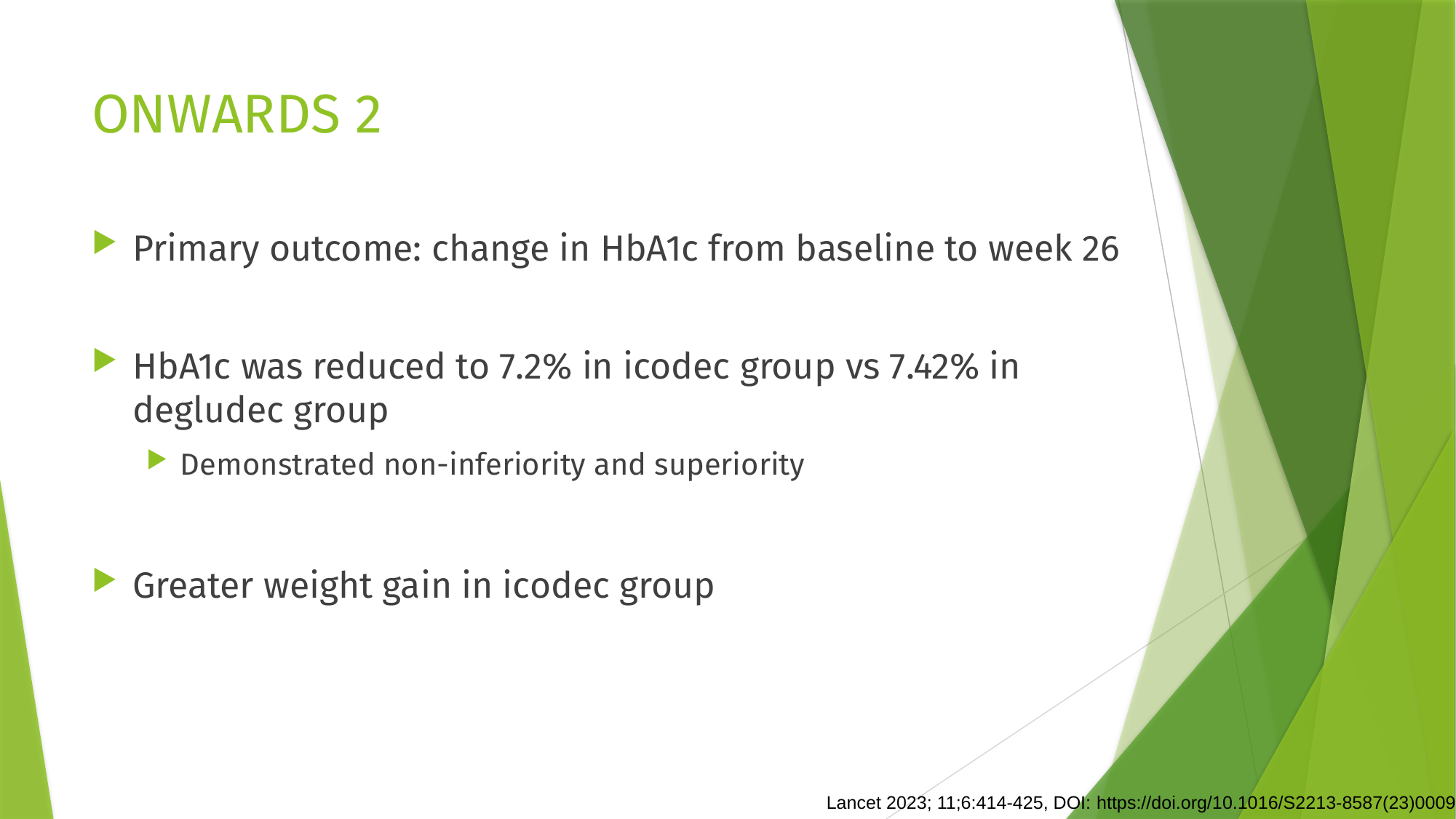

# ONWARDS 2
Primary outcome: change in HbA1c from baseline to week 26

HbA1c was reduced to 7.2% in icodec group vs 7.42% in degludec group
Demonstrated non-inferiority and superiority

Greater weight gain in icodec group
Lancet 2023; 11;6:414-425, DOI: https://doi.org/10.1016/S2213-8587(23)00093